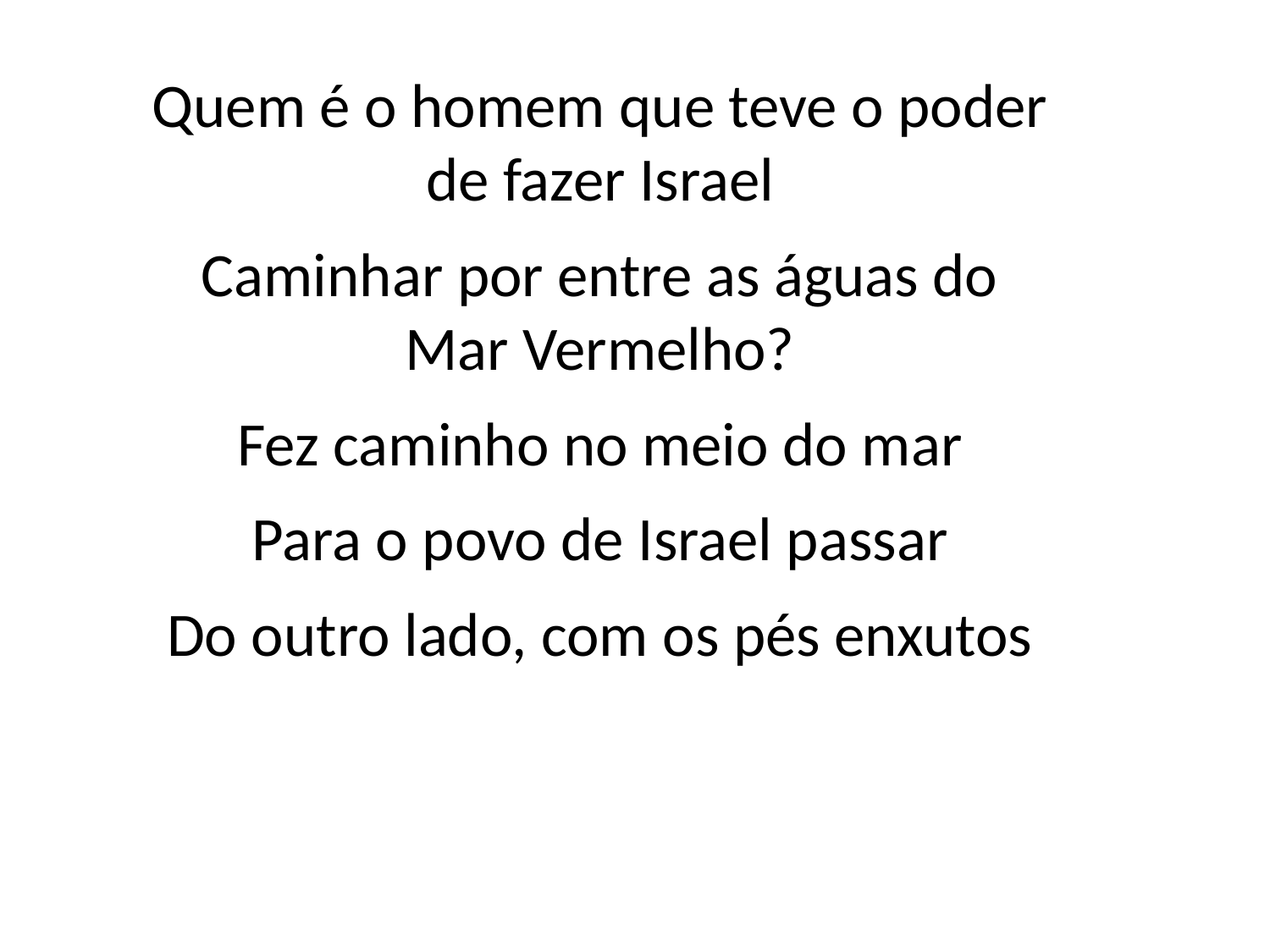

Quem é o homem que teve o poder
de fazer Israel

Caminhar por entre as águas do
Mar Vermelho?

Fez caminho no meio do mar

Para o povo de Israel passar

Do outro lado, com os pés enxutos

#